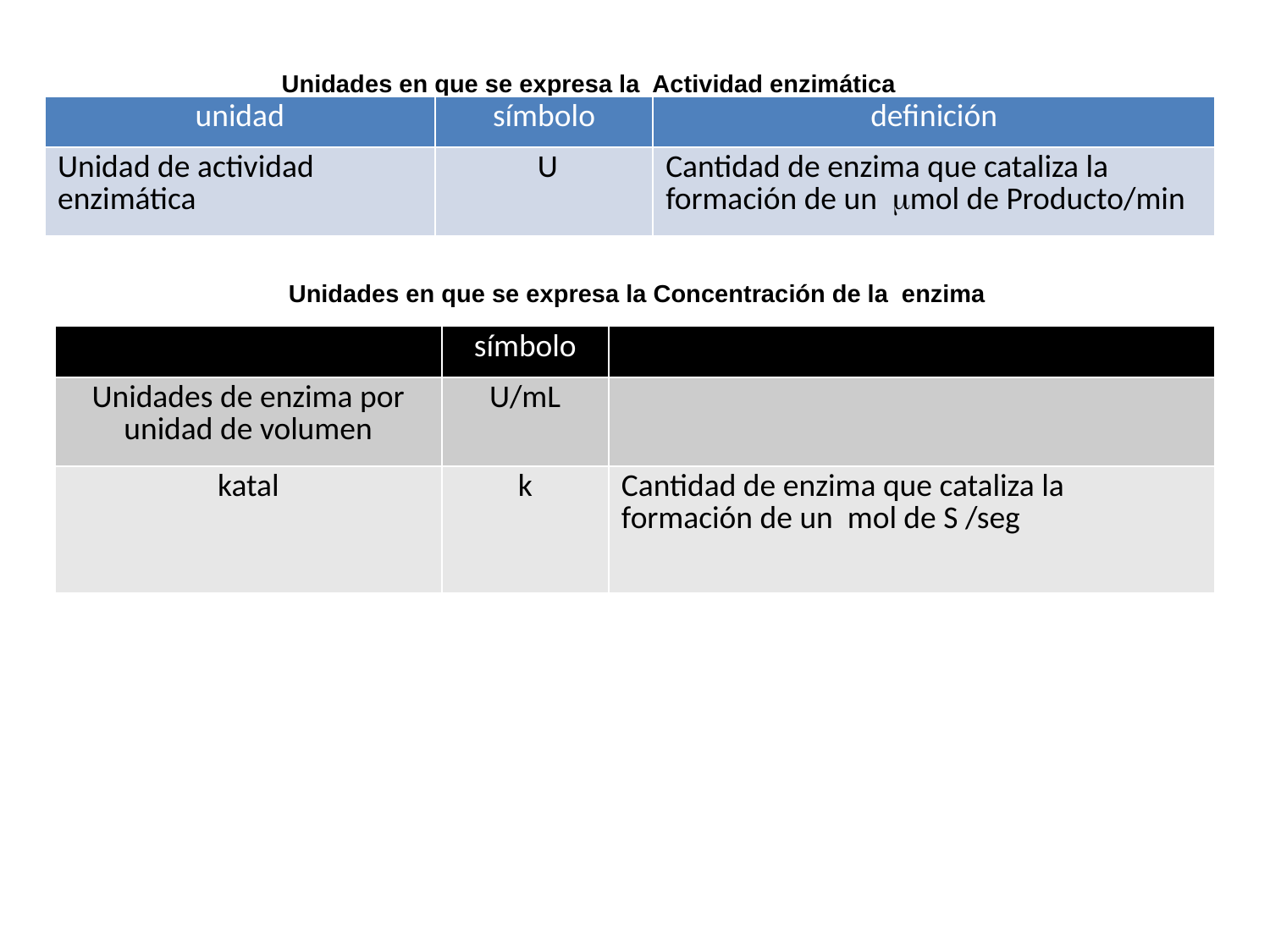

Unidades en que se expresa la  Actividad enzimática
| unidad | símbolo | definición |
| --- | --- | --- |
| Unidad de actividad enzimática | U | Cantidad de enzima que cataliza la formación de un μmol de Producto/min |
Unidades en que se expresa la Concentración de la  enzima
|  | símbolo |  |
| --- | --- | --- |
| Unidades de enzima por unidad de volumen | U/mL |  |
| katal | k | Cantidad de enzima que cataliza la formación de un mol de S /seg |